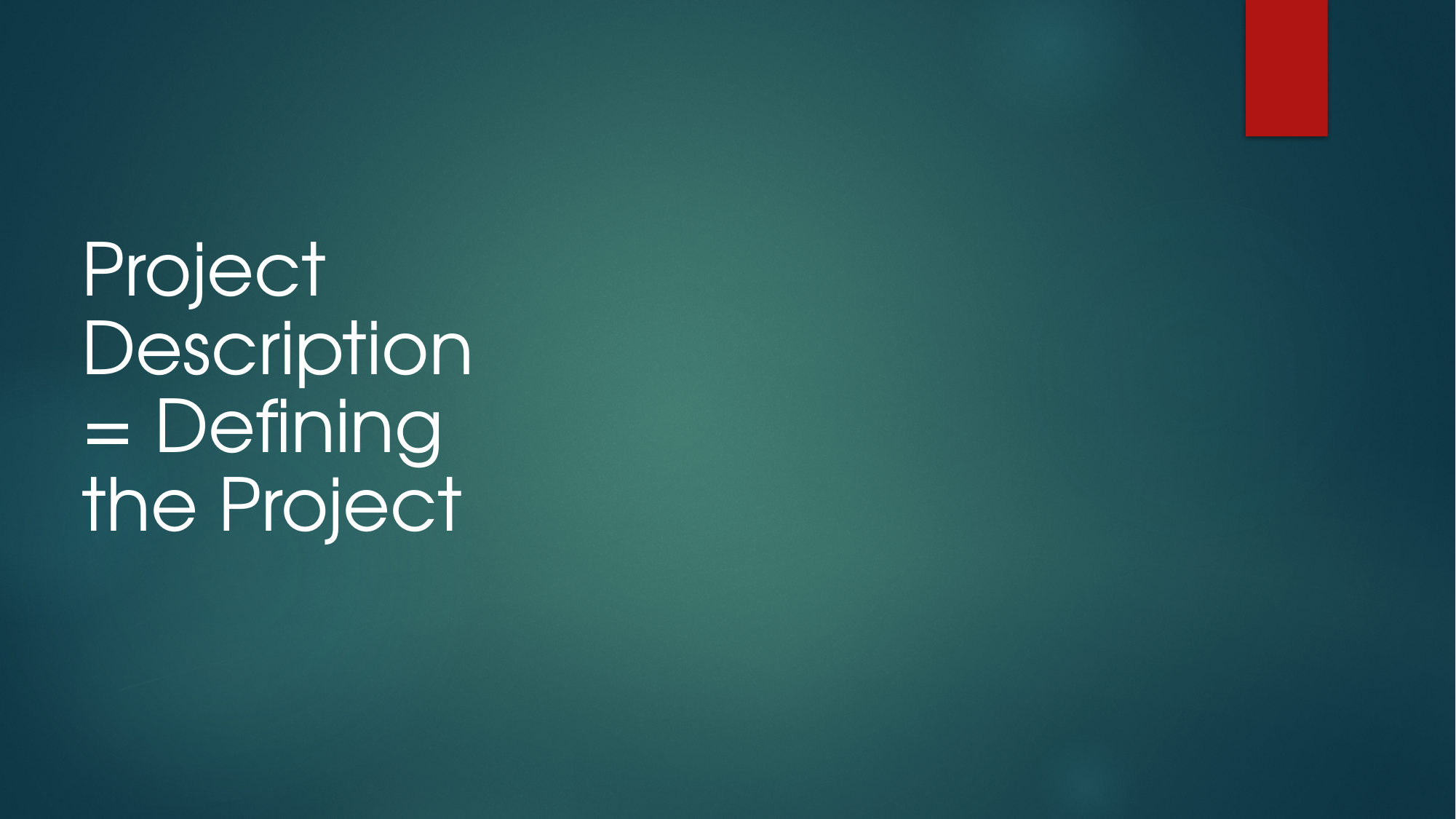

Purpose of the proposed project
Location
Size of the parcel and buildings
Trends-economic and demographic
Benefits of and impact to the community
What is currently or what was on the site
Will there be demolition, rehabilitation and or new construction?
A small project will still have details that need to be identified
Project Description = Defining the Project